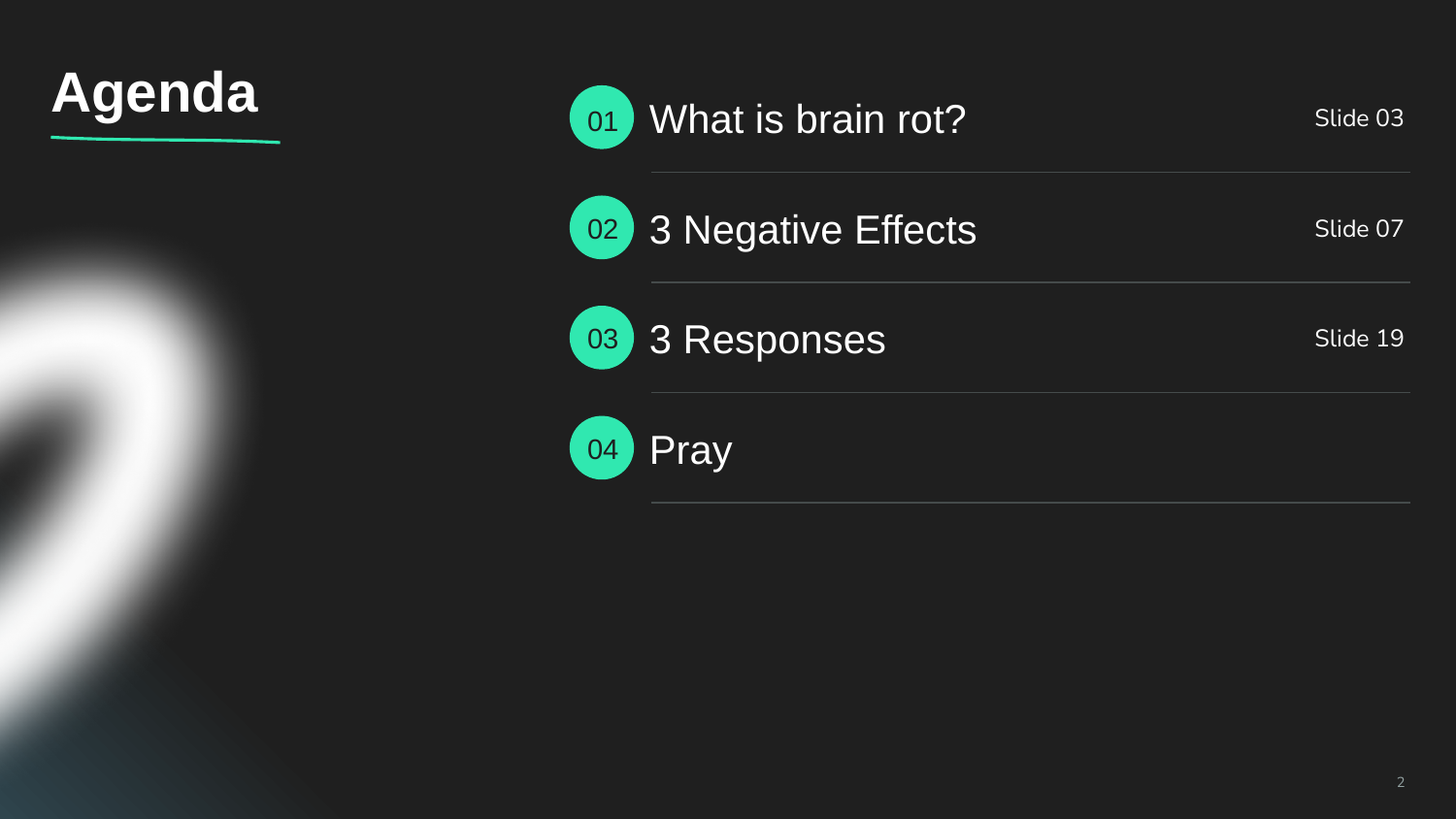

# Agenda
What is brain rot?
Slide 03

01

3 Negative Effects
Slide 07

02
3 Responses
Slide 19

03
Pray

04